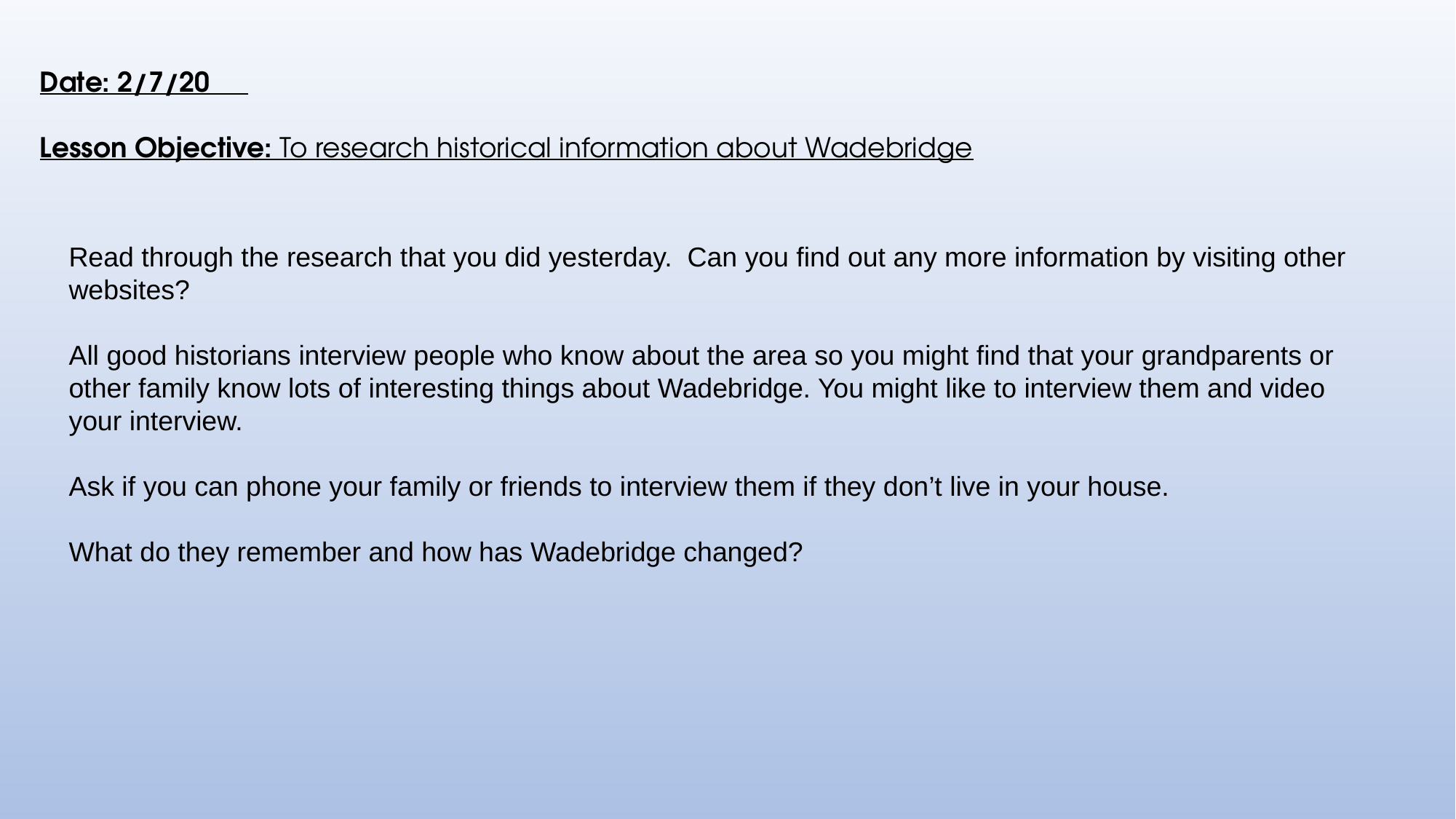

Date: 2/7/20

Lesson Objective: To research historical information about Wadebridge
Read through the research that you did yesterday.  Can you find out any more information by visiting other websites?

All good historians interview people who know about the area so you might find that your grandparents or other family know lots of interesting things about Wadebridge. You might like to interview them and video your interview.

Ask if you can phone your family or friends to interview them if they don’t live in your house.

What do they remember and how has Wadebridge changed?